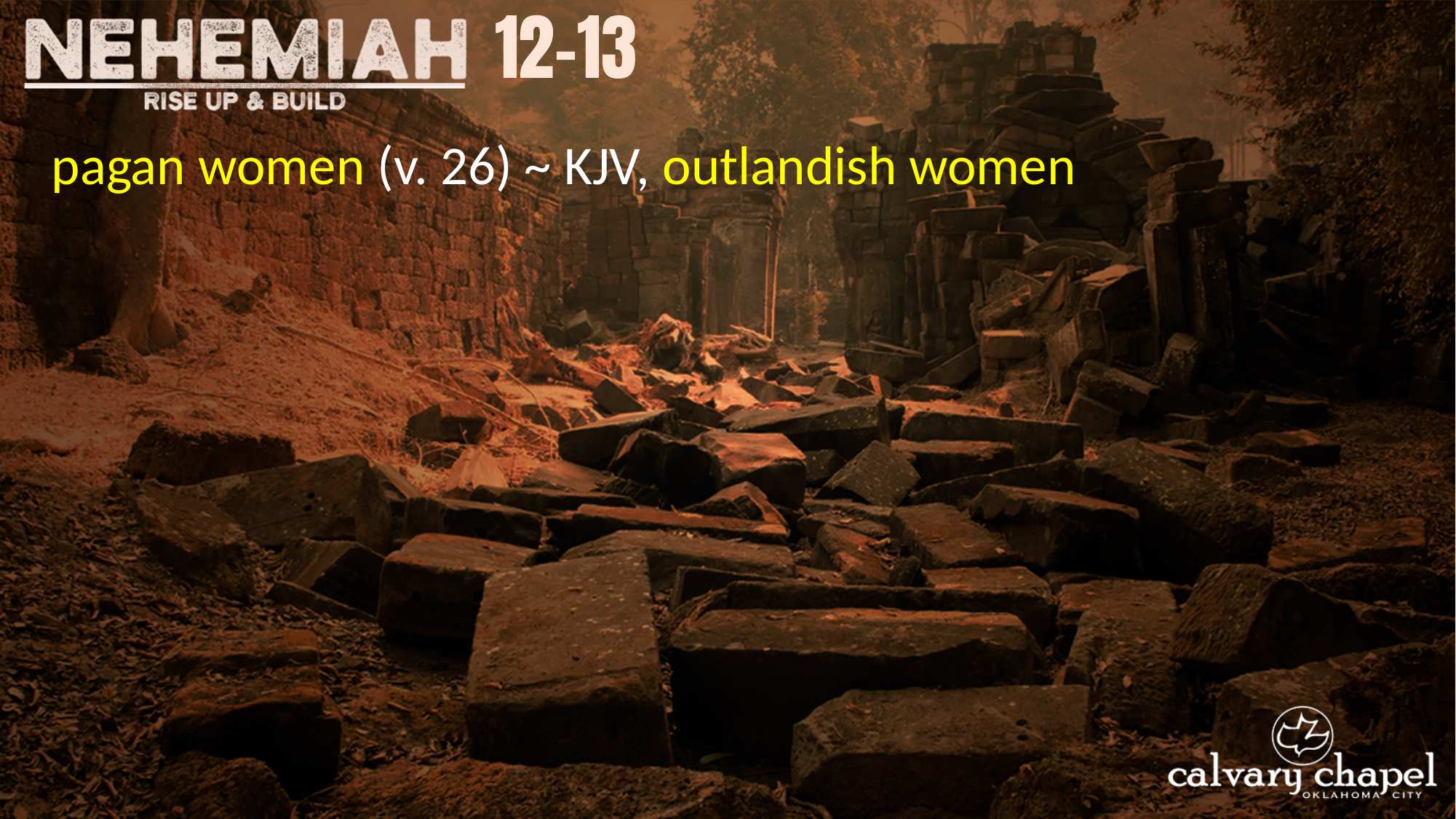

12-13
pagan women (v. 26) ~ KJV, outlandish women